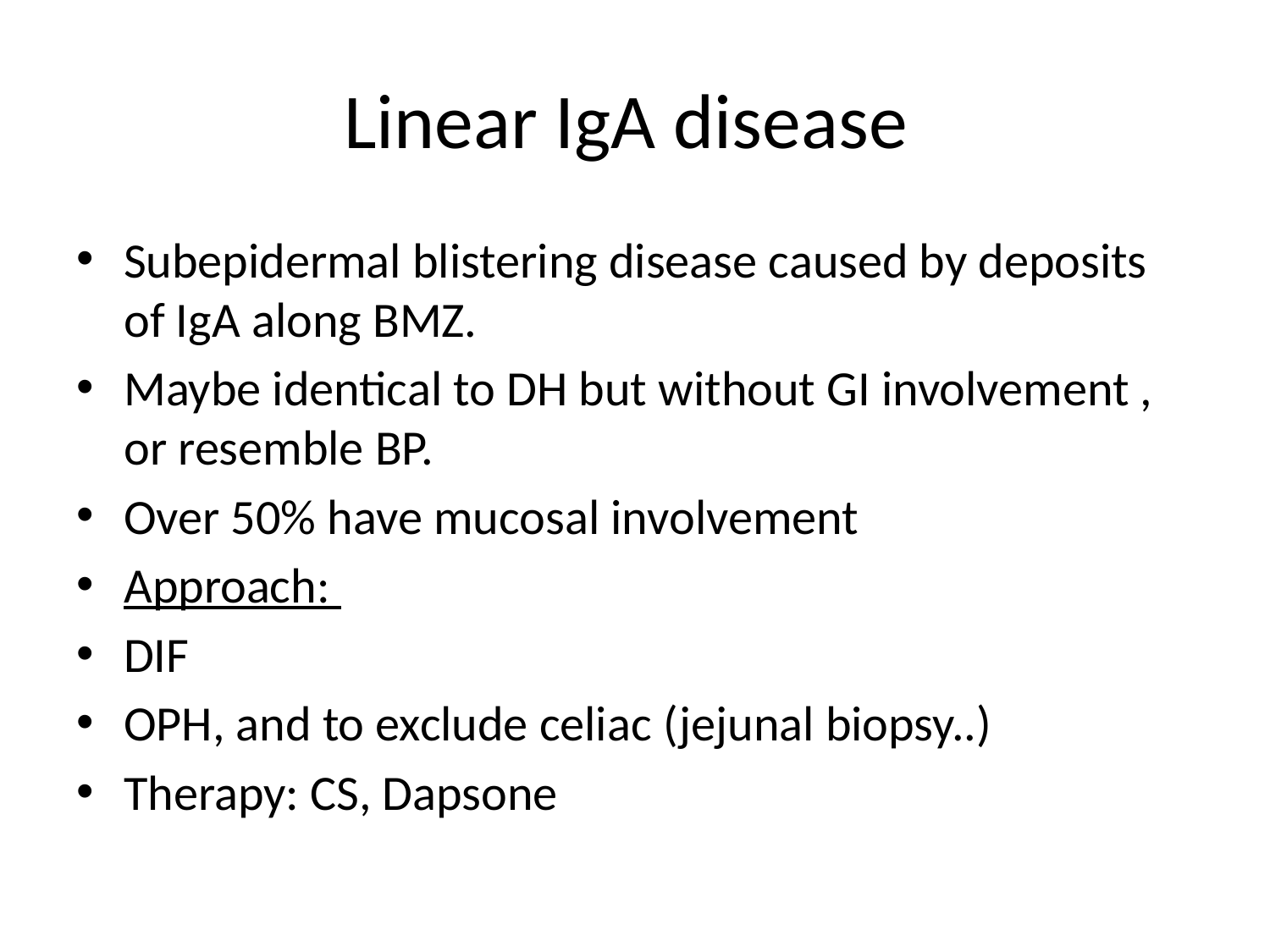

# Linear IgA disease
Subepidermal blistering disease caused by deposits of IgA along BMZ.
Maybe identical to DH but without GI involvement , or resemble BP.
Over 50% have mucosal involvement
Approach:
DIF
OPH, and to exclude celiac (jejunal biopsy..)
Therapy: CS, Dapsone